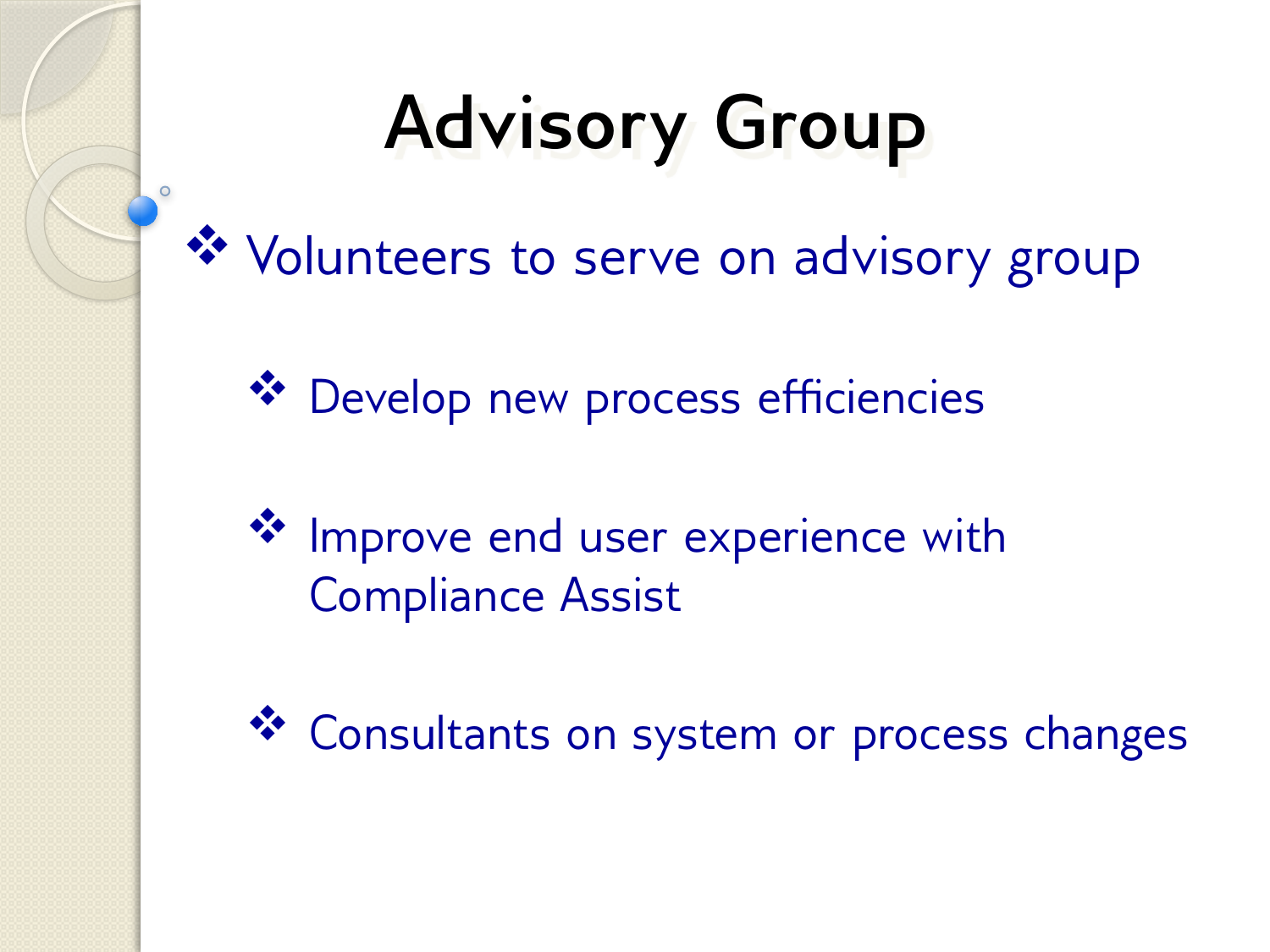

Advisory Group
Volunteers to serve on advisory group

Develop new process efficiencies

Improve end user experience with Compliance Assist

Consultants on system or process changes